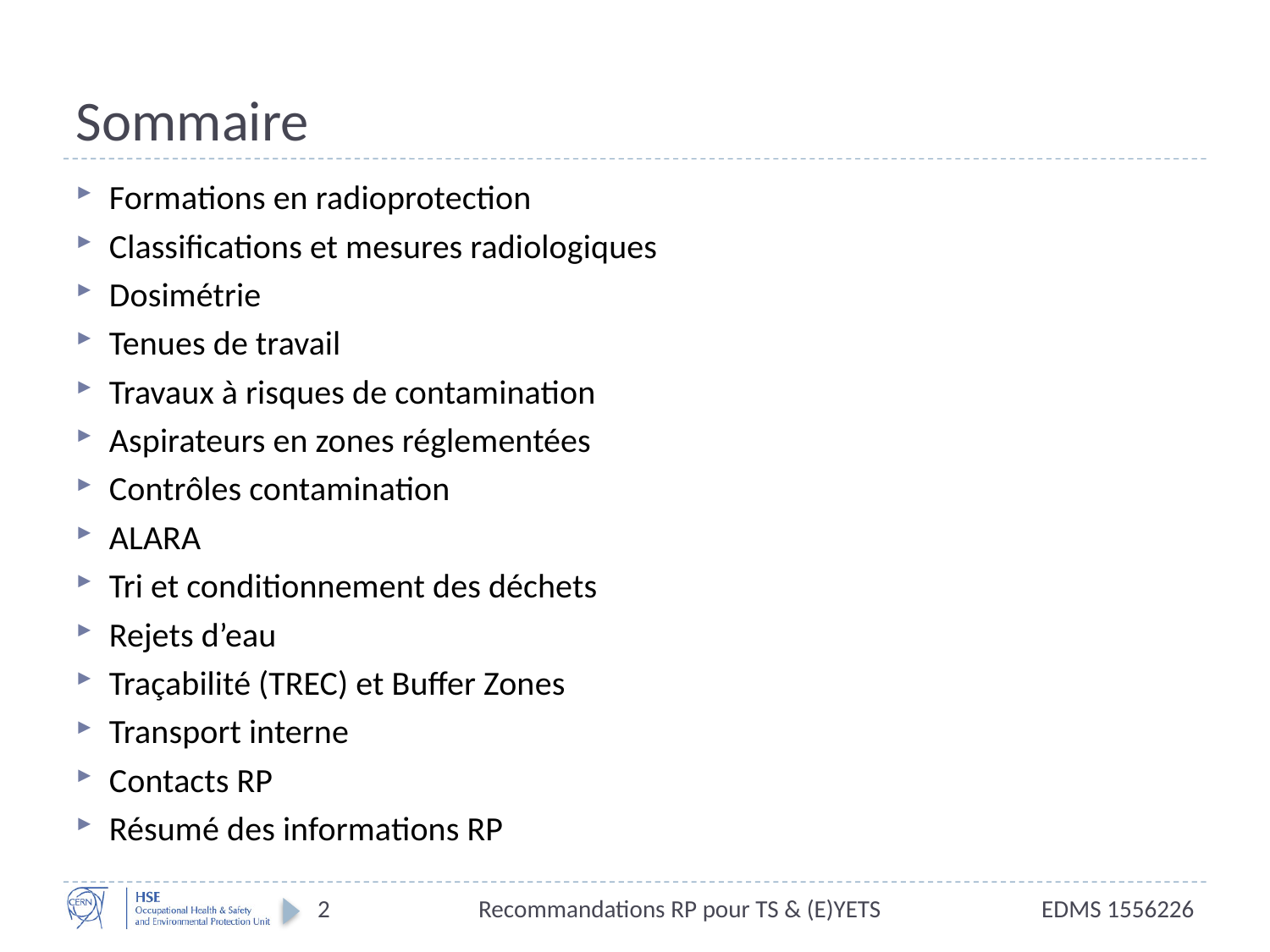

# Sommaire
Formations en radioprotection
Classifications et mesures radiologiques
Dosimétrie
Tenues de travail
Travaux à risques de contamination
Aspirateurs en zones réglementées
Contrôles contamination
ALARA
Tri et conditionnement des déchets
Rejets d’eau
Traçabilité (TREC) et Buffer Zones
Transport interne
Contacts RP
Résumé des informations RP

2
Recommandations RP pour TS & (E)YETS
EDMS 1556226